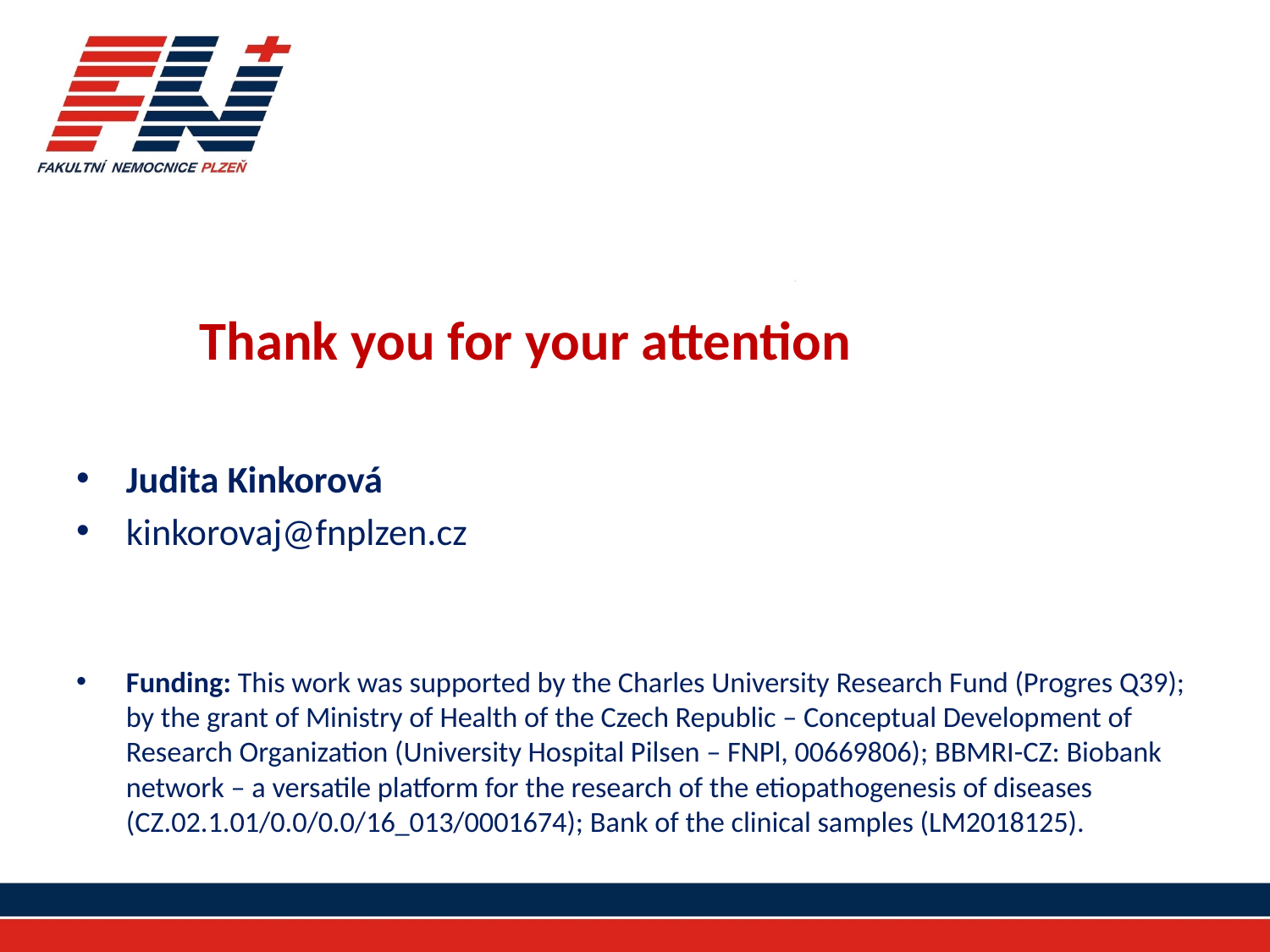

#

		Thank you for your attention

Judita Kinkorová
kinkorovaj@fnplzen.cz

Funding: This work was supported by the Charles University Research Fund (Progres Q39); by the grant of Ministry of Health of the Czech Republic – Conceptual Development of Research Organization (University Hospital Pilsen – FNPl, 00669806); BBMRI-CZ: Biobank network – a versatile platform for the research of the etiopathogenesis of diseases (CZ.02.1.01/0.0/0.0/16_013/0001674); Bank of the clinical samples (LM2018125).